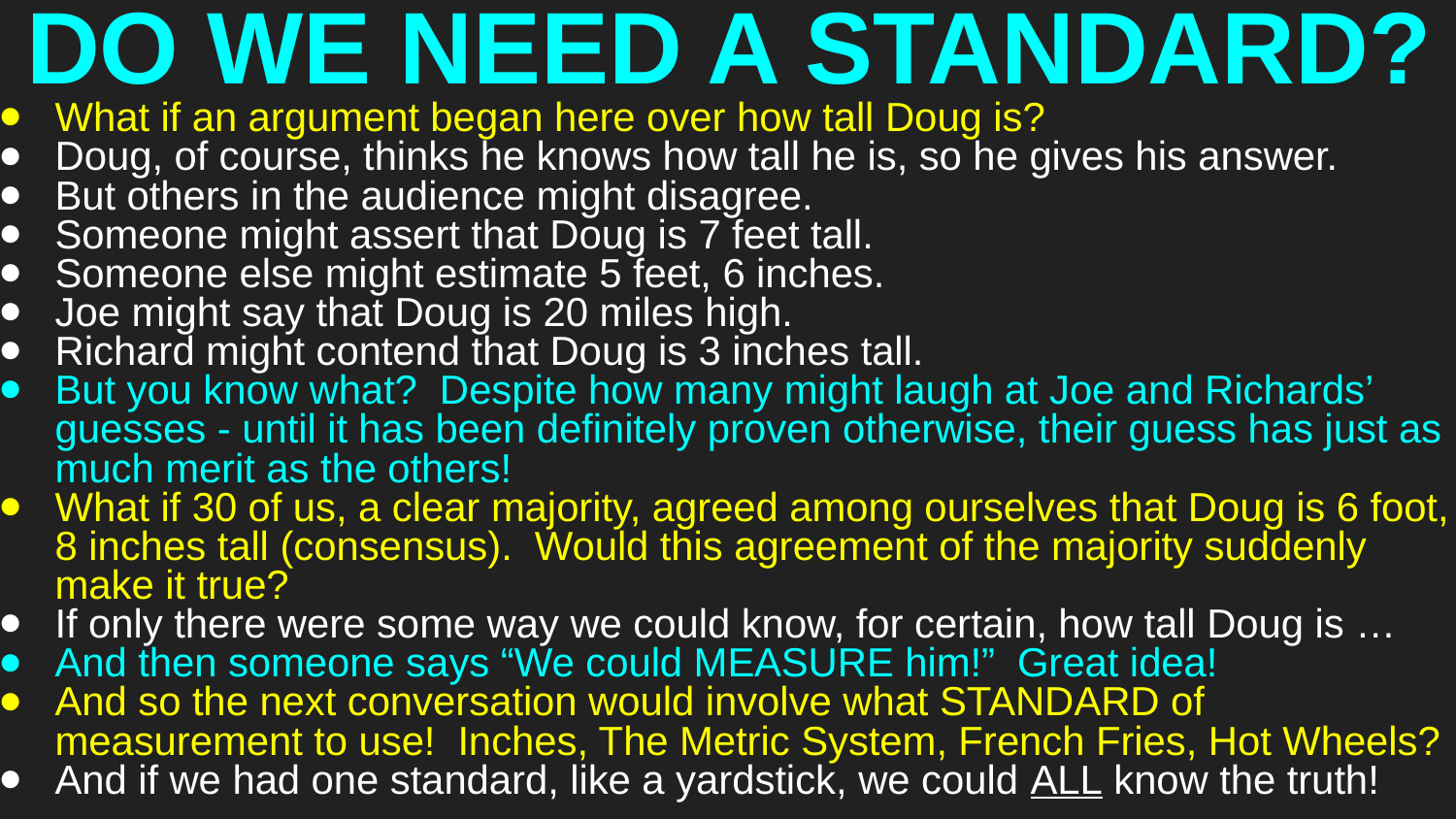

# DO WE NEED A STANDARD?
What if an argument began here over how tall Doug is?
Doug, of course, thinks he knows how tall he is, so he gives his answer.
But others in the audience might disagree.
Someone might assert that Doug is 7 feet tall.
Someone else might estimate 5 feet, 6 inches.
Joe might say that Doug is 20 miles high.
Richard might contend that Doug is 3 inches tall.
But you know what?  Despite how many might laugh at Joe and Richards’ guesses - until it has been definitely proven otherwise, their guess has just as much merit as the others!
What if 30 of us, a clear majority, agreed among ourselves that Doug is 6 foot, 8 inches tall (consensus).  Would this agreement of the majority suddenly make it true?
If only there were some way we could know, for certain, how tall Doug is …
And then someone says “We could MEASURE him!”  Great idea!
And so the next conversation would involve what STANDARD of measurement to use!  Inches, The Metric System, French Fries, Hot Wheels?
And if we had one standard, like a yardstick, we could ALL know the truth!